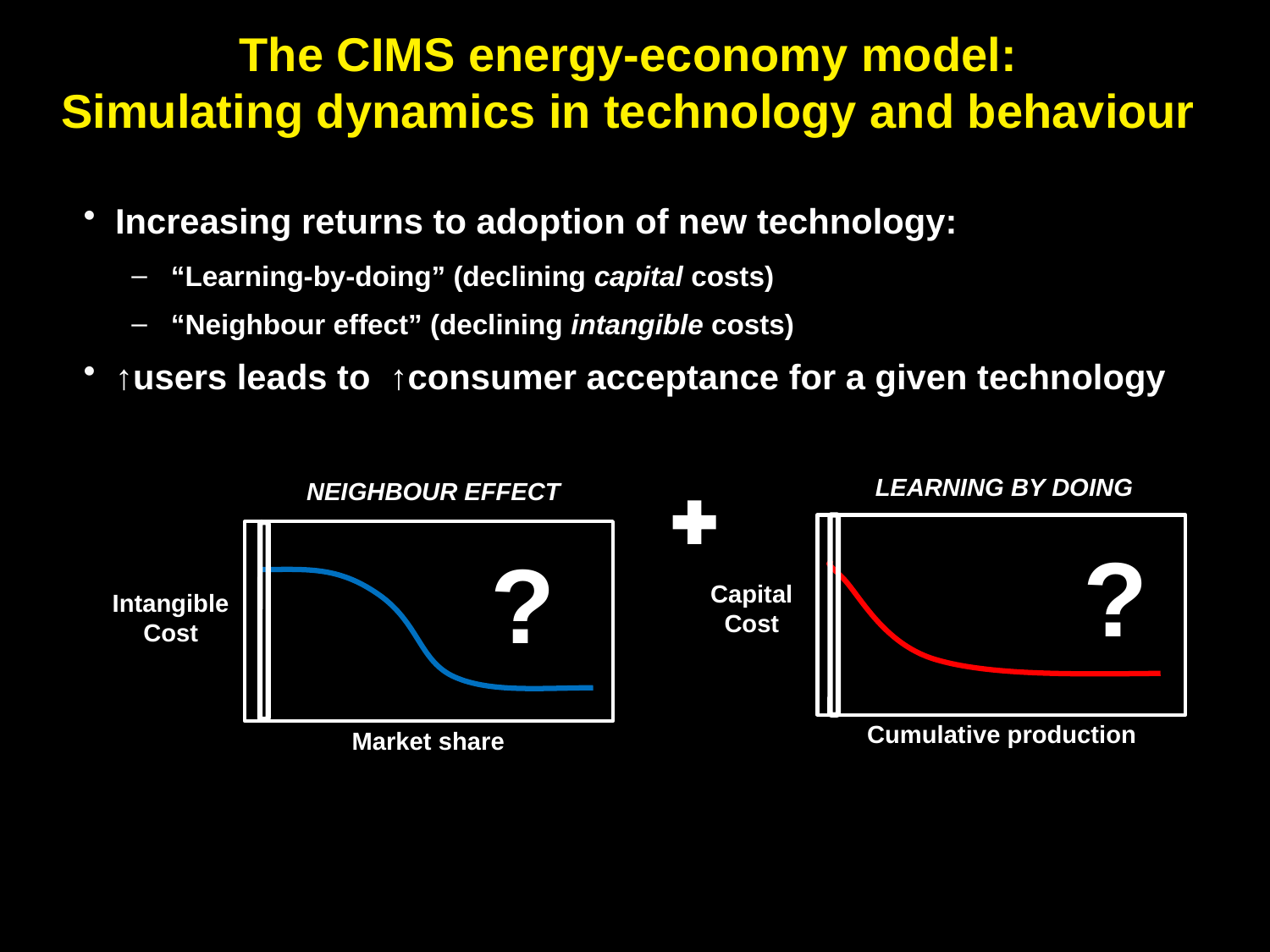

# The CIMS energy-economy model: Simulating dynamics in technology and behaviour
Increasing returns to adoption of new technology:
“Learning-by-doing” (declining capital costs)
“Neighbour effect” (declining intangible costs)
↑users leads to  ↑consumer acceptance for a given technology

LEARNING BY DOING
NEIGHBOUR EFFECT

?
?

Intangible
Cost

Capital
Cost
Cumulative production
Market share